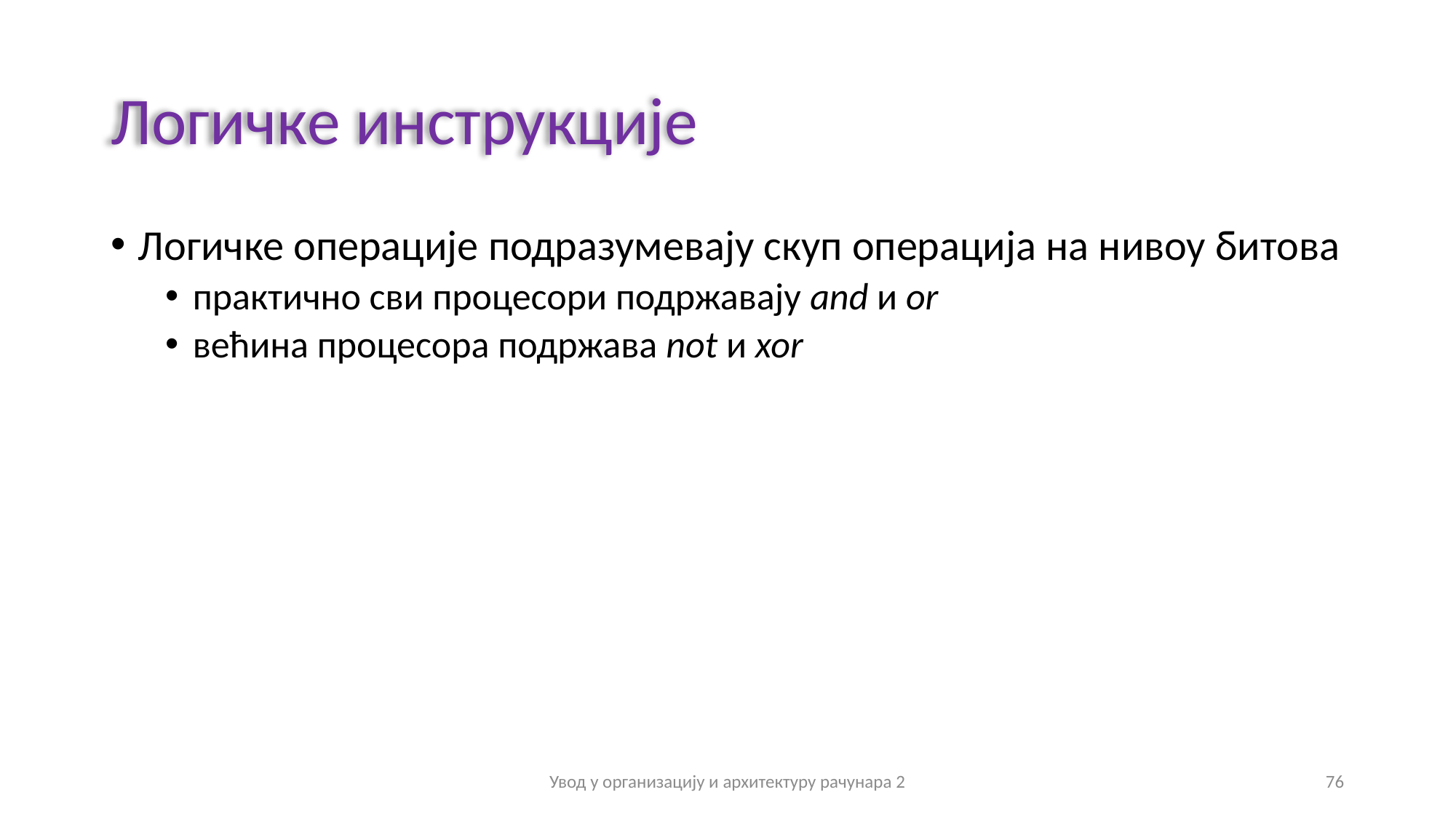

# Логичке инструкције
Логичке операције подразумевају скуп операција на нивоу битова
практично сви процесори подржавају and и or
већина процесора подржава not и xor
Увод у организацију и архитектуру рачунара 2
76